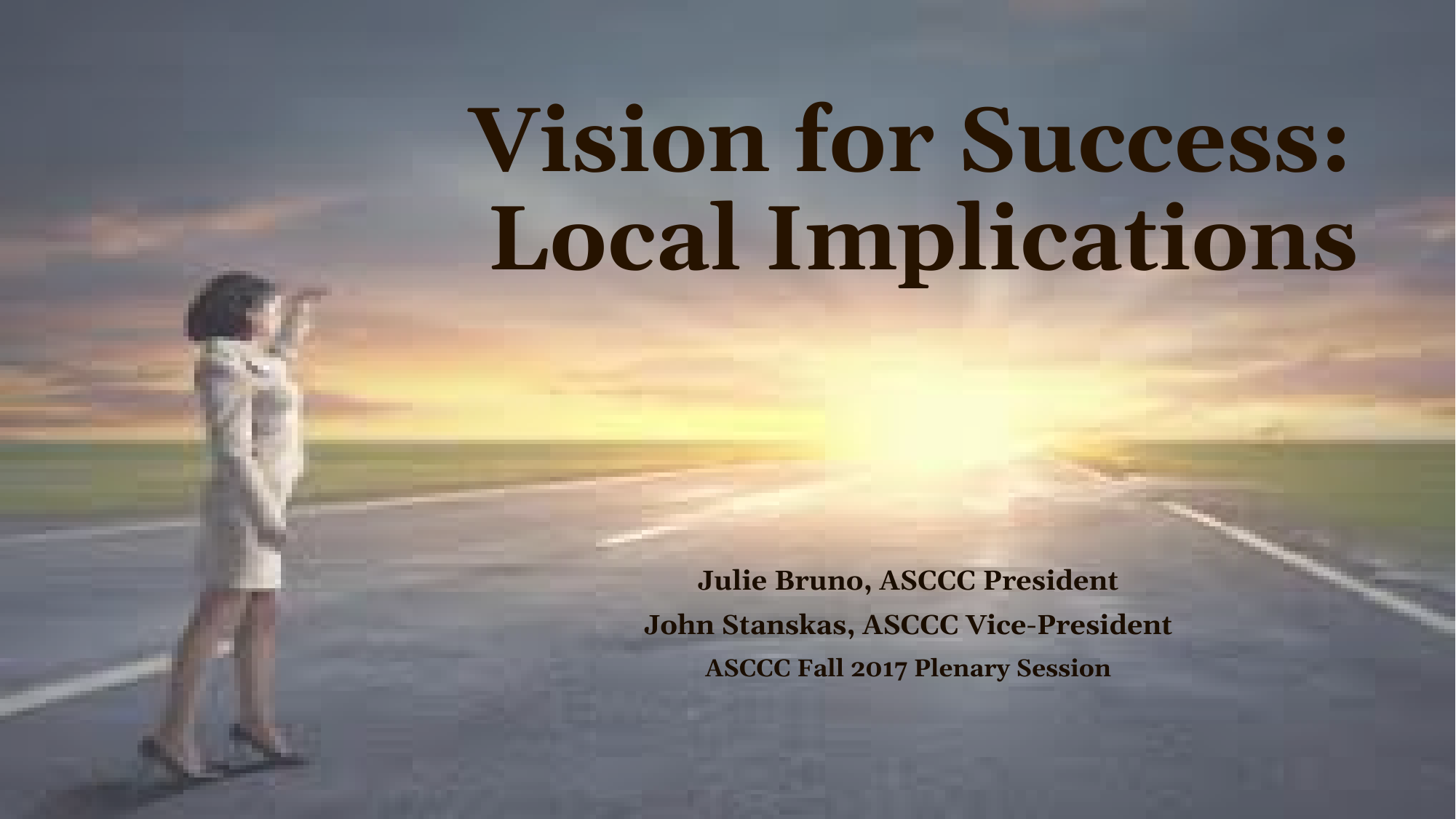

# Vision for Success:  Local Implications
Julie Bruno, ASCCC President
John Stanskas, ASCCC Vice-President
ASCCC Fall 2017 Plenary Session